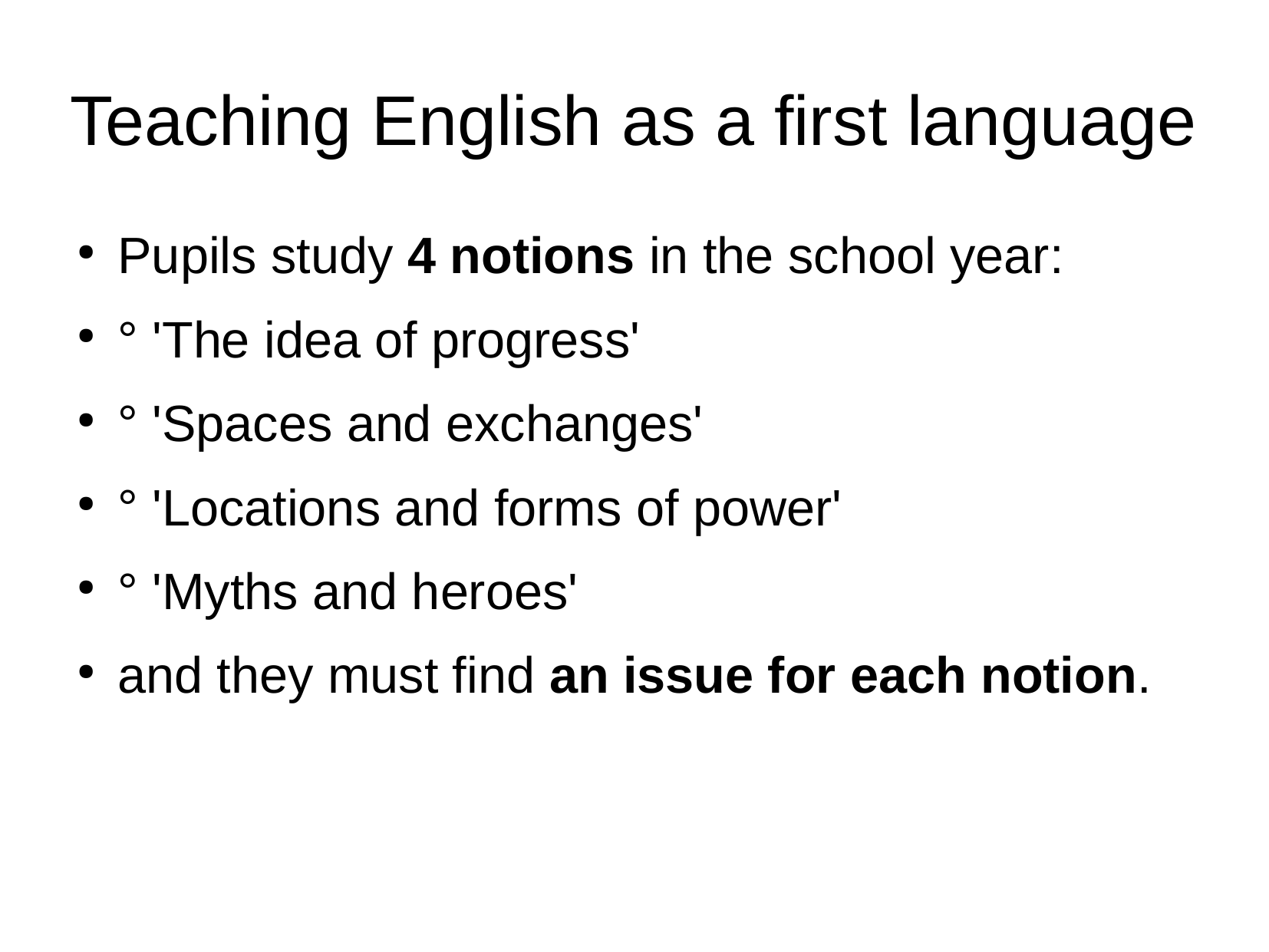

Teaching English as a first language
Pupils study 4 notions in the school year:
° 'The idea of progress'
° 'Spaces and exchanges'
° 'Locations and forms of power'
° 'Myths and heroes'
and they must find an issue for each notion.